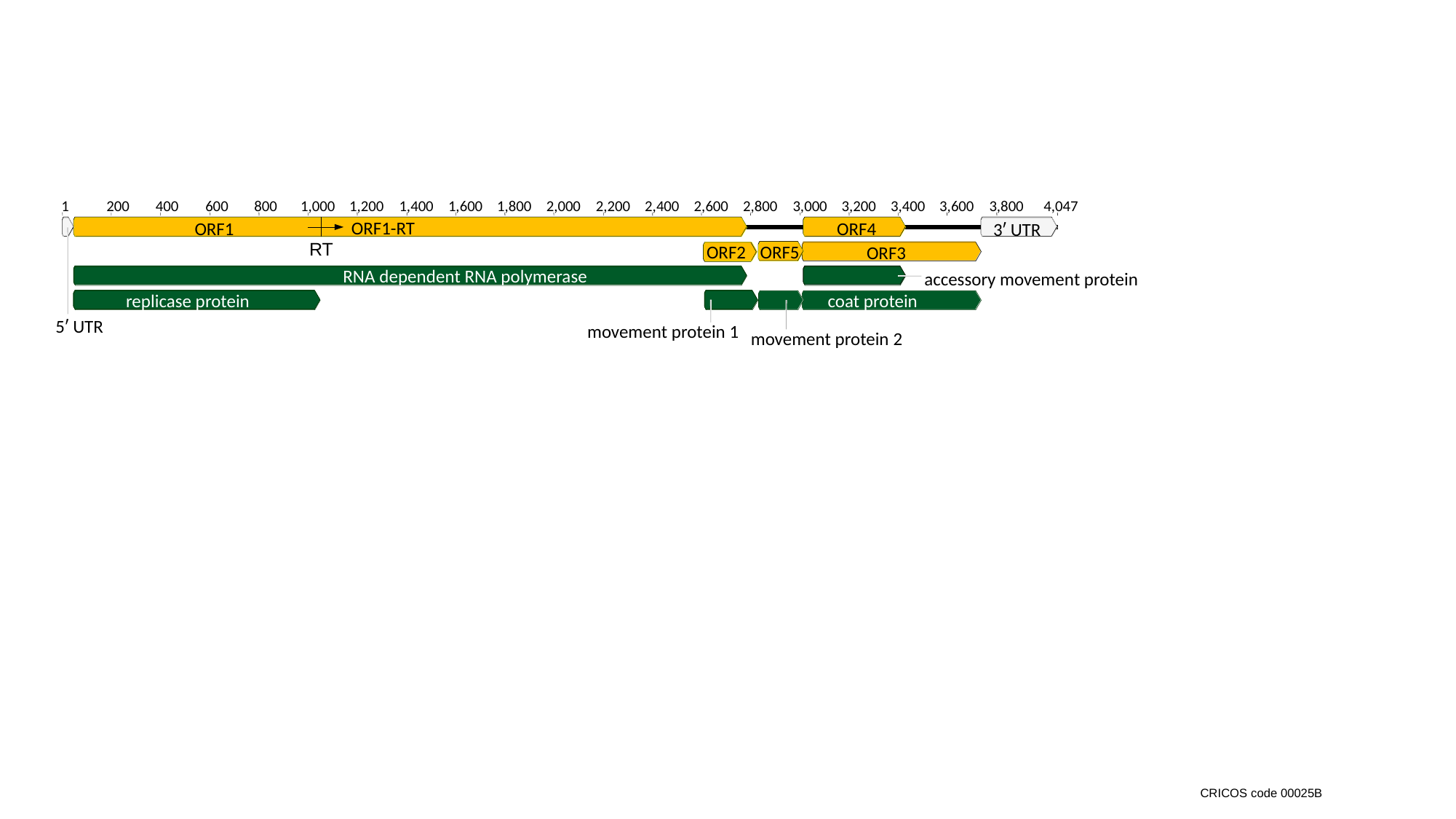

1
200
400
600
800
1,000
1,200
1,400
1,600
1,800
2,000
2,200
2,400
2,600
2,800
3,000
3,200
3,400
3,600
3,800
4,047

ORF4

ORF1

3ʹ UTR

ORF2
ORF5
ORF3

RNA dependent RNA polymerase

accessory movement protein

coat protein
replicase protein

5ʹ UTR
movement protein 1
movement protein 2
ORF1-RT
RT